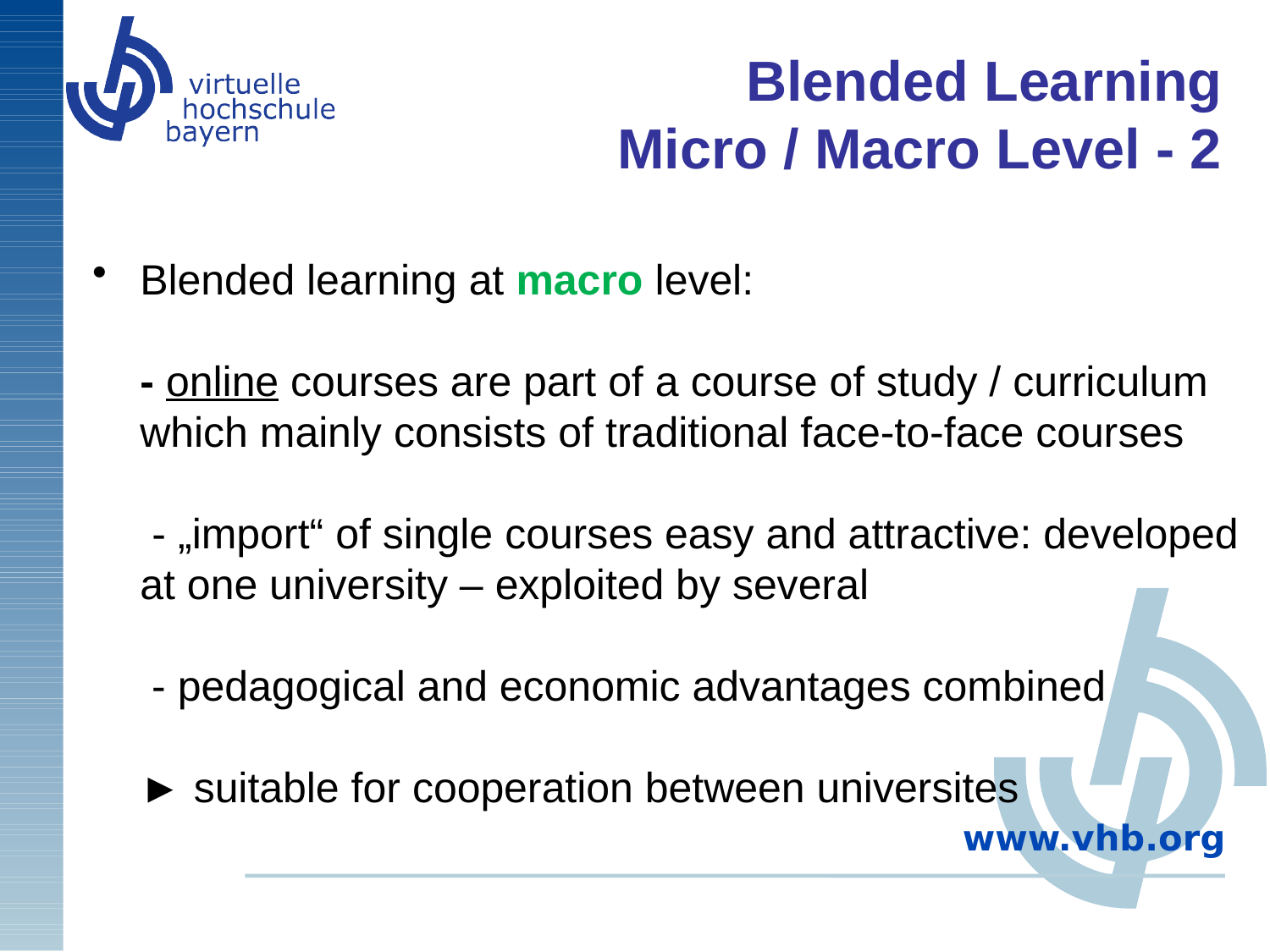

# Blended Learning Micro / Macro Level - 2
Blended learning at macro level:

	- online courses are part of a course of study / curriculum which mainly consists of traditional face-to-face courses

	 - „import“ of single courses easy and attractive: developed at one university – exploited by several

     - pedagogical and economic advantages combined

    ► suitable for cooperation between universites